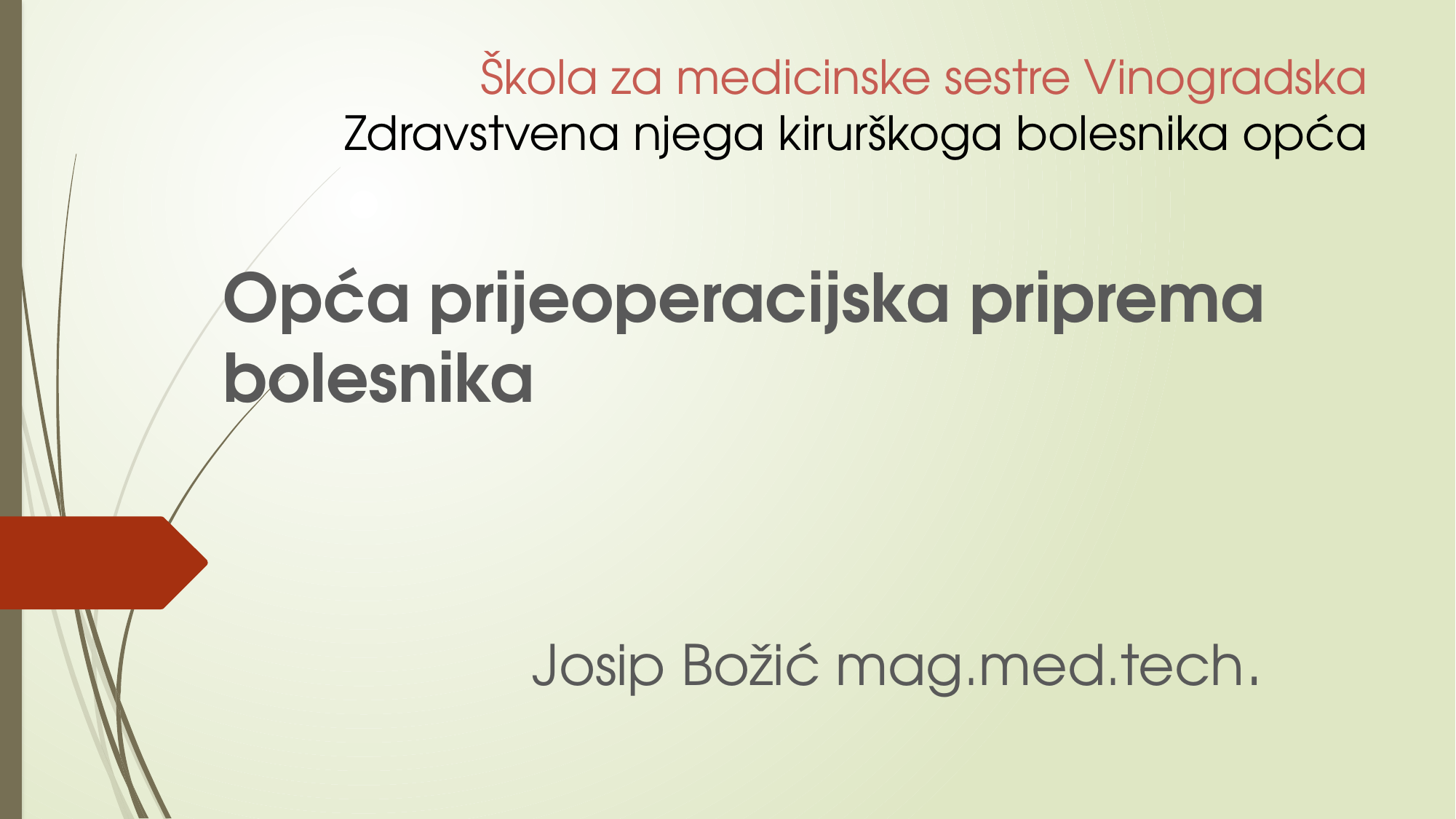

# Škola za medicinske sestre Vinogradska Zdravstvena njega kirurškoga bolesnika opća
Opća prijeoperacijska priprema bolesnika

                    Josip Božić mag.med.tech.